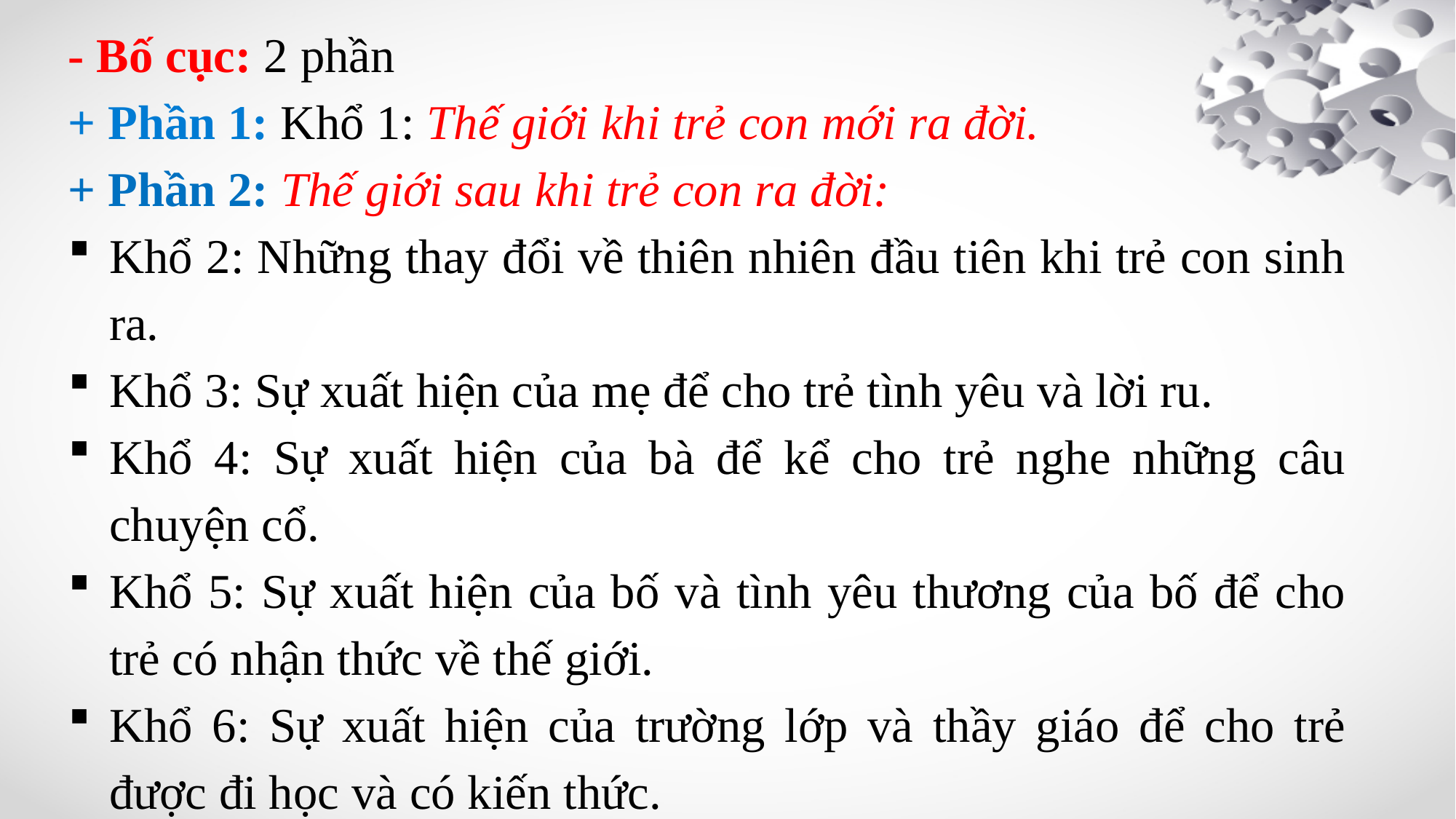

- Bố cục: 2 phần
+ Phần 1: Khổ 1: Thế giới khi trẻ con mới ra đời.
+ Phần 2: Thế giới sau khi trẻ con ra đời:
Khổ 2: Những thay đổi về thiên nhiên đầu tiên khi trẻ con sinh ra.
Khổ 3: Sự xuất hiện của mẹ để cho trẻ tình yêu và lời ru.
Khổ 4: Sự xuất hiện của bà để kể cho trẻ nghe những câu chuyện cổ.
Khổ 5: Sự xuất hiện của bố và tình yêu thương của bố để cho trẻ có nhận thức về thế giới.
Khổ 6: Sự xuất hiện của trường lớp và thầy giáo để cho trẻ được đi học và có kiến thức.